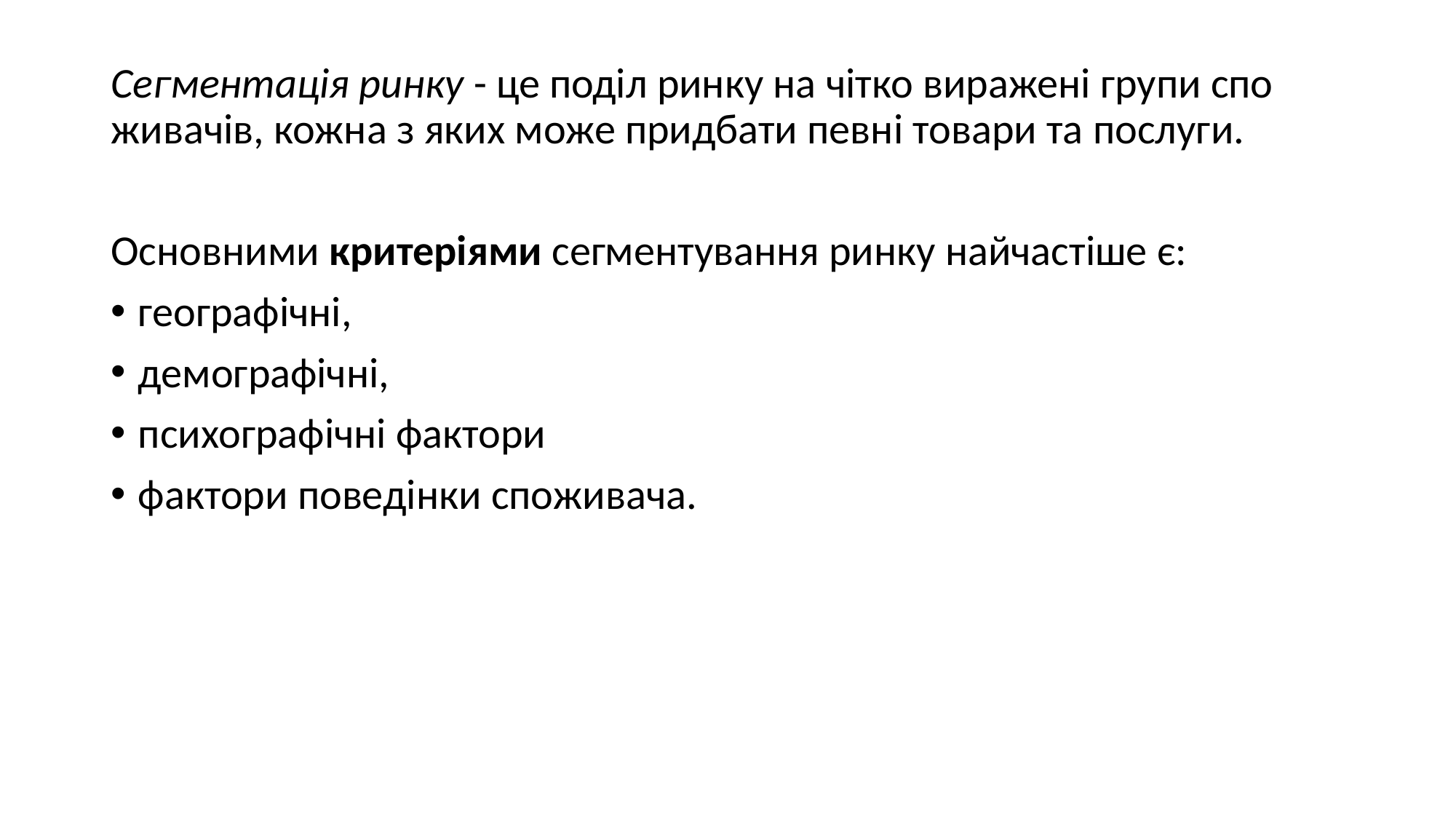

Сегментація ринку - це поділ ринку на чітко виражені групи спо­живачів, кожна з яких може придбати певні товари та послуги.

Основними критеріями сегментування ринку найчастіше є:
географі­чні,
демографічні,
психографічні фактори
фактори поведінки спожи­вача.